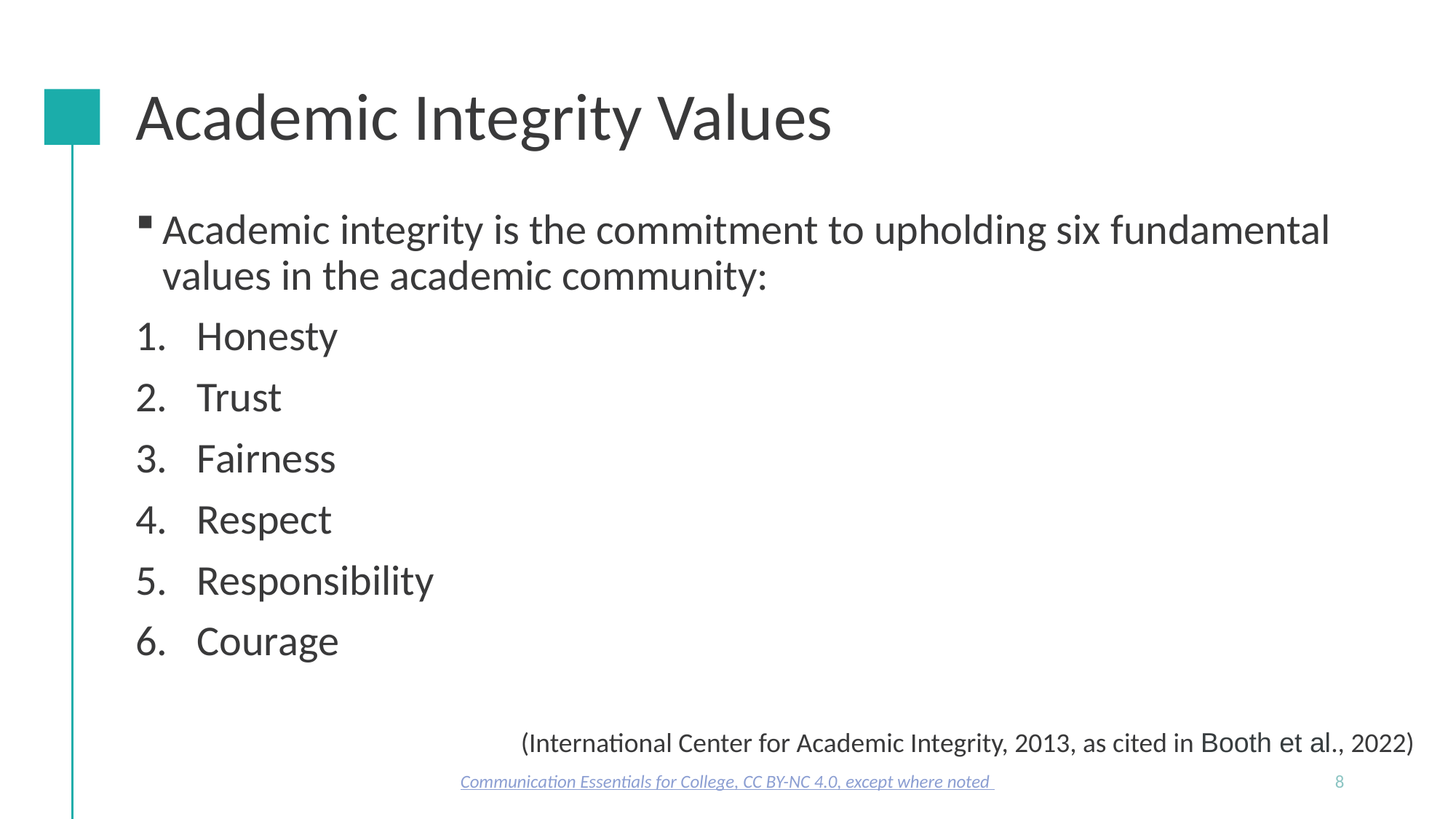

# Academic Integrity Values
Academic integrity is the commitment to upholding six fundamental values in the academic community:
Honesty
Trust
Fairness
Respect
Responsibility
Courage
(International Center for Academic Integrity, 2013, as cited in Booth et al., 2022)
Communication Essentials for College, CC BY-NC 4.0, except where noted
8